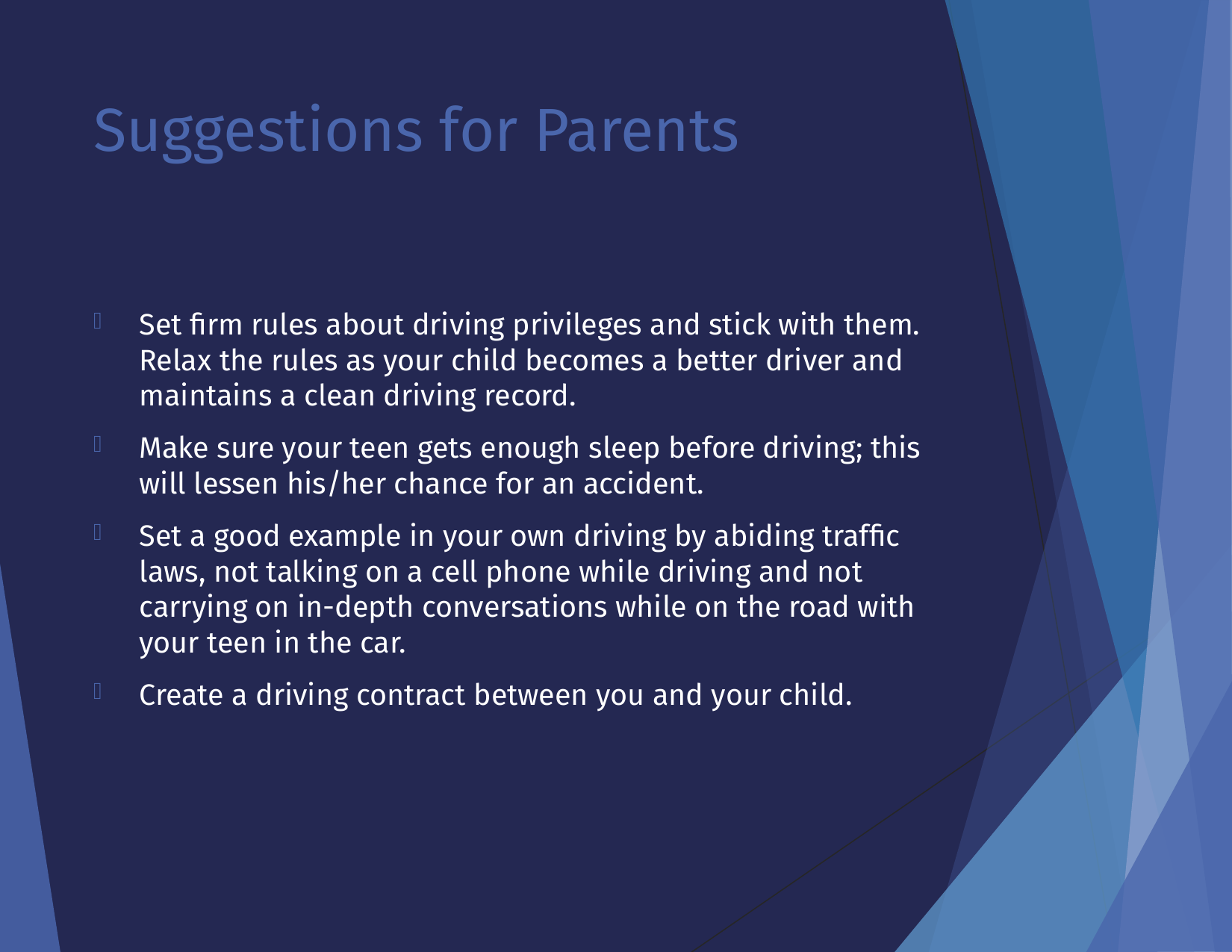

Suggestions for Parents
Set firm rules about driving privileges and stick with them. Relax the rules as your child becomes a better driver and maintains a clean driving record.
Make sure your teen gets enough sleep before driving; this will lessen his/her chance for an accident.
Set a good example in your own driving by abiding traffic laws, not talking on a cell phone while driving and not carrying on in-depth conversations while on the road with your teen in the car.
Create a driving contract between you and your child.